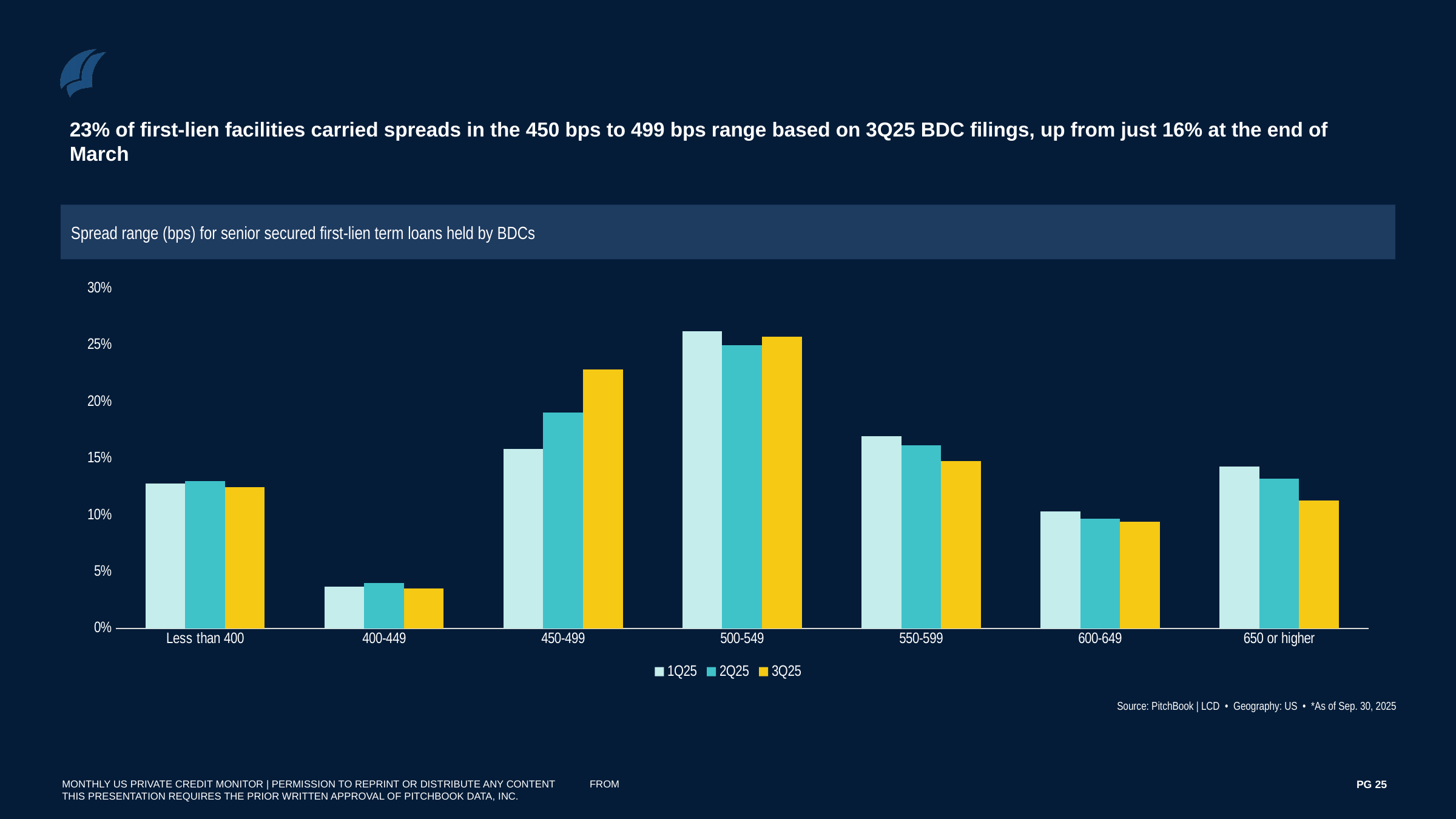

23% of first-lien facilities carried spreads in the 450 bps to 499 bps range based on 3Q25 BDC filings, up from just 16% at the end of March
Spread range (bps) for senior secured first-lien term loans held by BDCs

### Chart

| Category | 1Q25 | 2Q25 | 3Q25 |
|---|---|---|---|
| Less than 400 | 0.12778853010084548 | 0.13000650032501626 | 0.12470390061588672 |
| 400-449 | 0.03682387694815117 | 0.039951997599879996 | 0.03521608675053956 |
| 450-499 | 0.15804217174289498 | 0.1904095204760238 | 0.22840448491867138 |
| 500-549 | 0.2620454313945197 | 0.24971248562428122 | 0.25740906458914564 |
| 550-599 | 0.169552816542732 | 0.1615580779038952 | 0.14760225298731378 |
| 600-649 | 0.10308648263216869 | 0.09655482774138707 | 0.09396220455861452 |
| 650 or higher | 0.142660690638688 | 0.13180659032951647 | 0.11270200557982839 |
Source: PitchBook | LCD  •  Geography: US  •  *As of Sep. 30, 2025